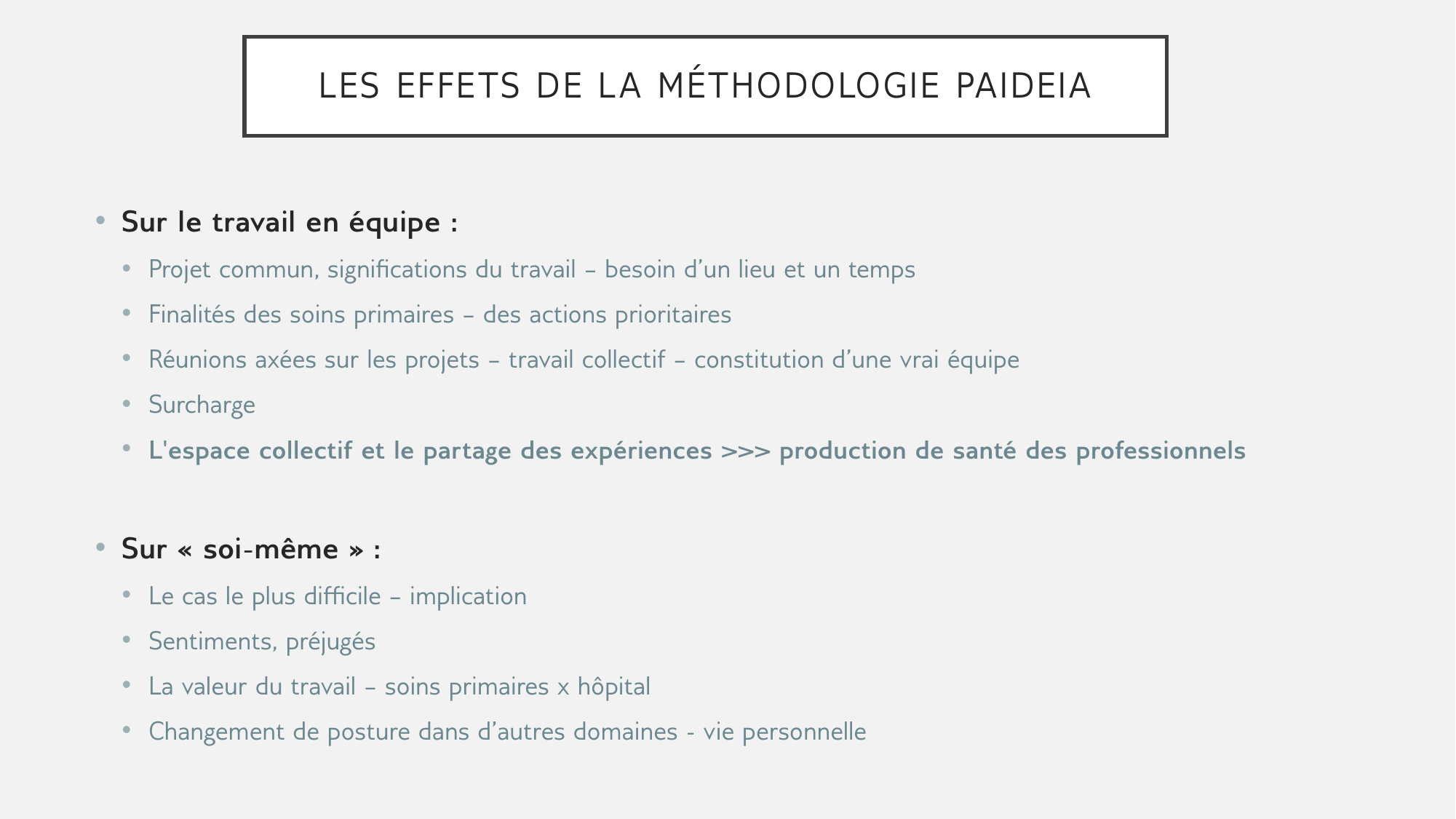

# Les effets de la méthodologie paideia
Sur le travail en équipe :
Projet commun, significations du travail – besoin d’un lieu et un temps
Finalités des soins primaires – des actions prioritaires
Réunions axées sur les projets – travail collectif – constitution d’une vrai équipe
Surcharge
L'espace collectif et le partage des expériences >>> production de santé des professionnels

Sur « soi-même » :
Le cas le plus difficile – implication
Sentiments, préjugés
La valeur du travail – soins primaires x hôpital
Changement de posture dans d’autres domaines - vie personnelle